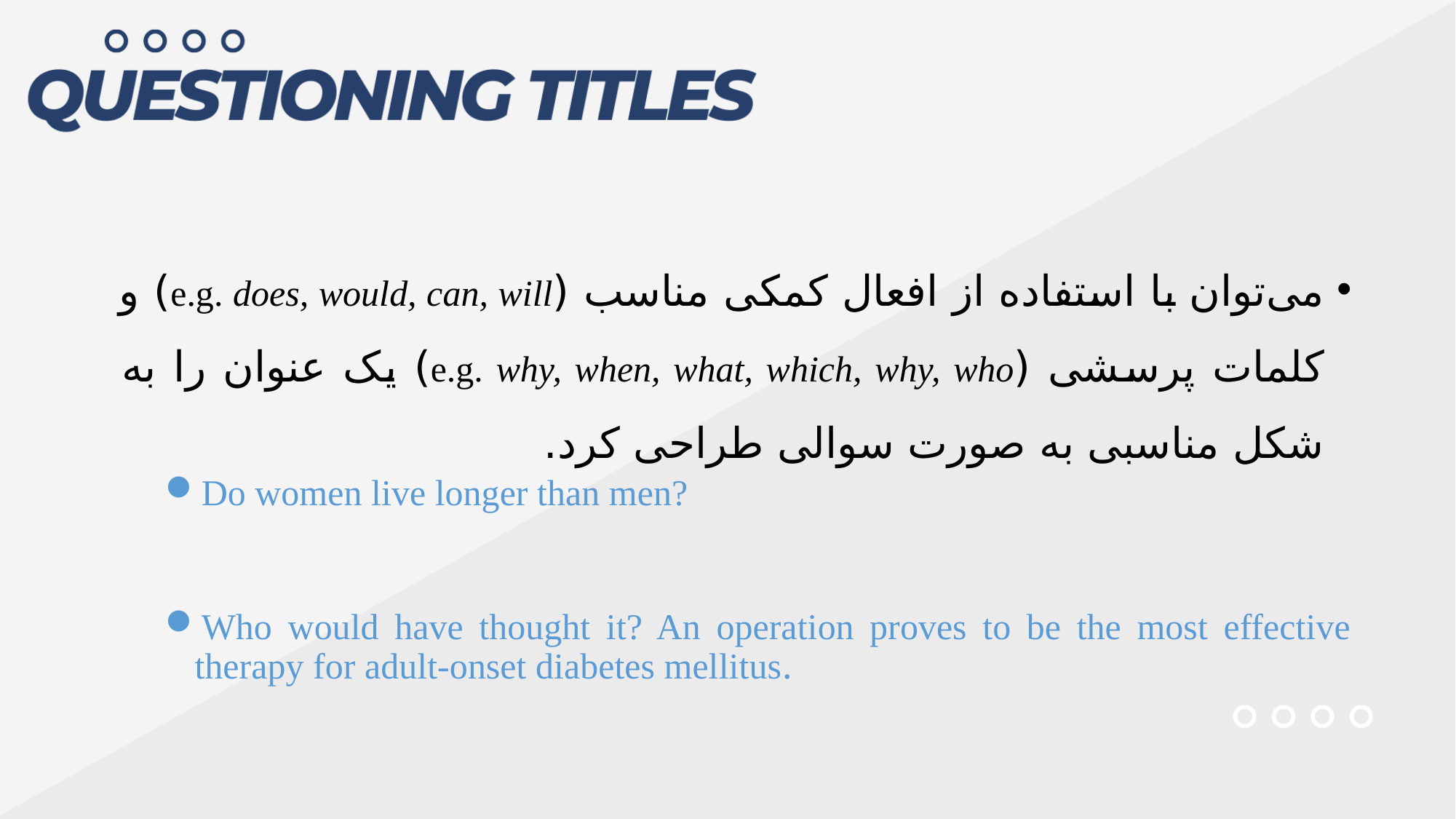

می‌توان با استفاده از افعال کمکی مناسب (e.g. does, would, can, will) و کلمات پرسشی (e.g. why, when, what, which, why, who) یک عنوان را به شکل مناسبی به صورت سوالی طراحی کرد.
Do women live longer than men?

Who would have thought it? An operation proves to be the most effective therapy for adult-onset diabetes mellitus.